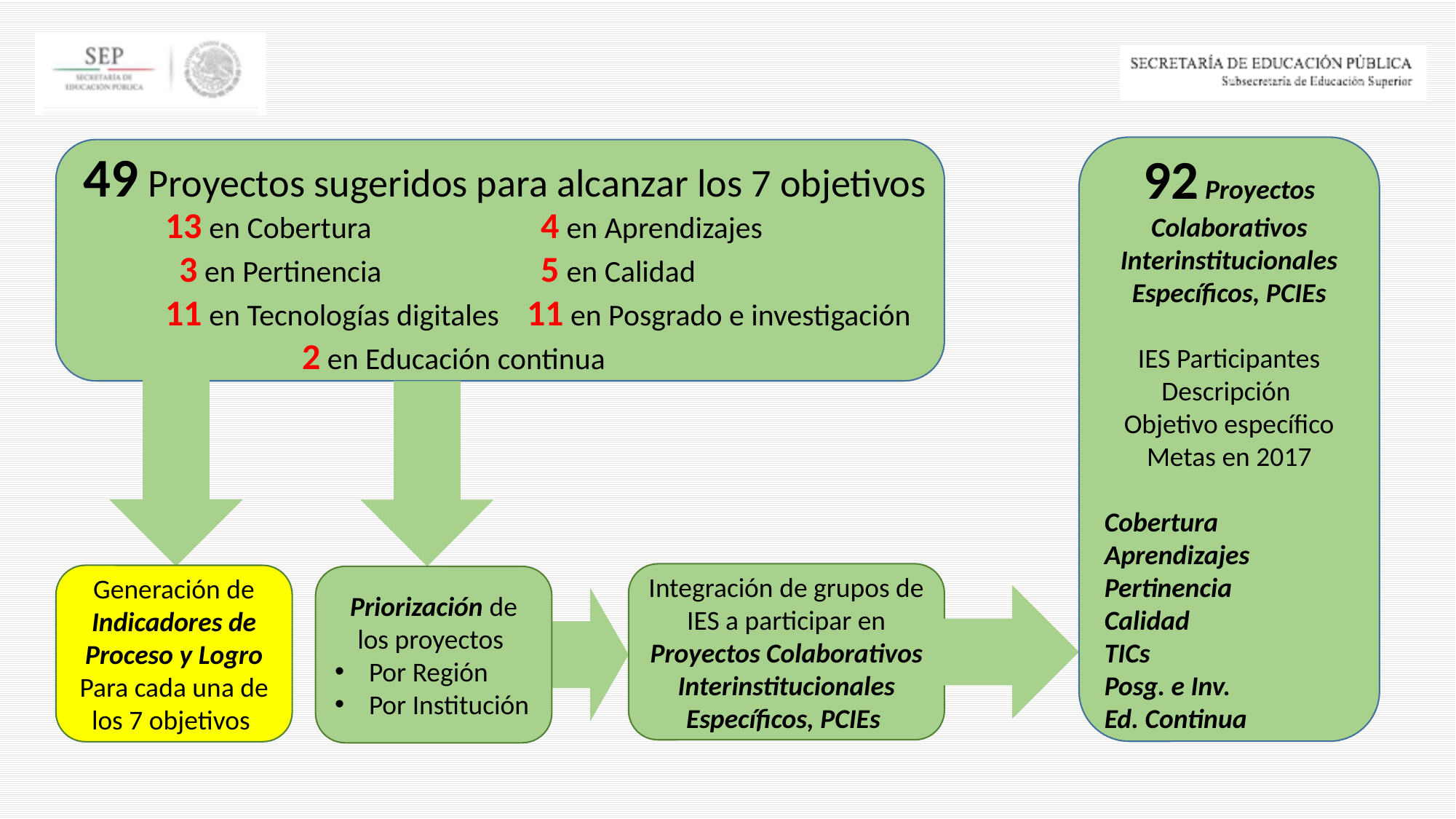

49 Proyectos sugeridos para alcanzar los 7 objetivos
92 Proyectos Colaborativos Interinstitucionales Específicos, PCIEs

IES Participantes Descripción
Objetivo específico
Metas en 2017

Cobertura
Aprendizajes
Pertinencia
Calidad
TICs
Posg. e Inv.
Ed. Continua

	13 en Cobertura 		       4 en Aprendizajes
	  3 en Pertinencia		       5 en Calidad
	11 en Tecnologías digitales    11 en Posgrado e investigación
		    2 en Educación continua

Integración de grupos de IES a participar en Proyectos Colaborativos Interinstitucionales Específicos, PCIEs
Generación de Indicadores de Proceso y Logro
Para cada una de los 7 objetivos
Priorización de los proyectos
Por Región
Por Institución